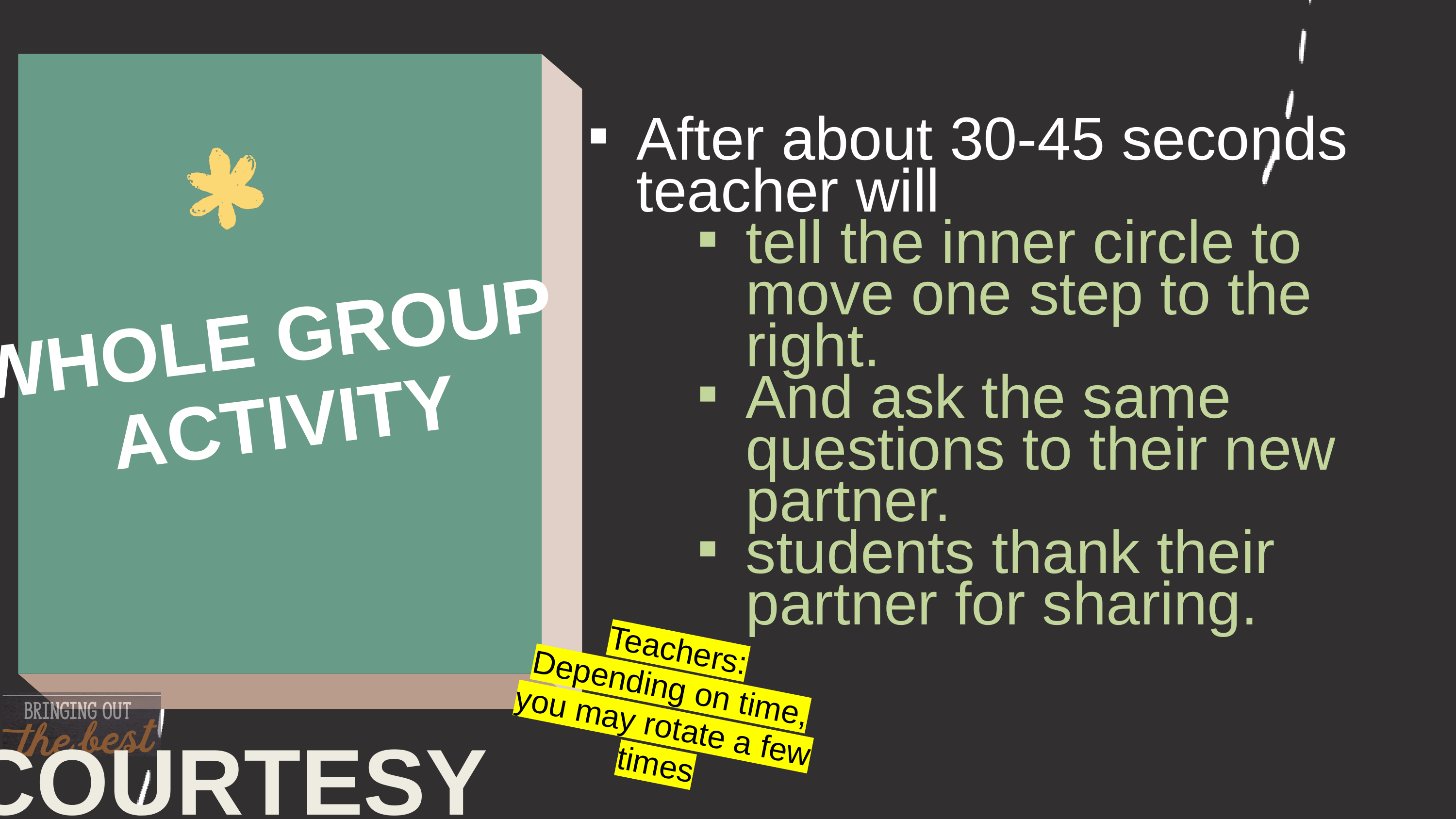

After about 30-45 seconds teacher will
tell the inner circle to move one step to the right.
And ask the same questions to their new partner.
students thank their partner for sharing.

WHOLE GROUP
ACTIVITY

Teachers:
Depending on time, you may rotate a few times

COURTESY